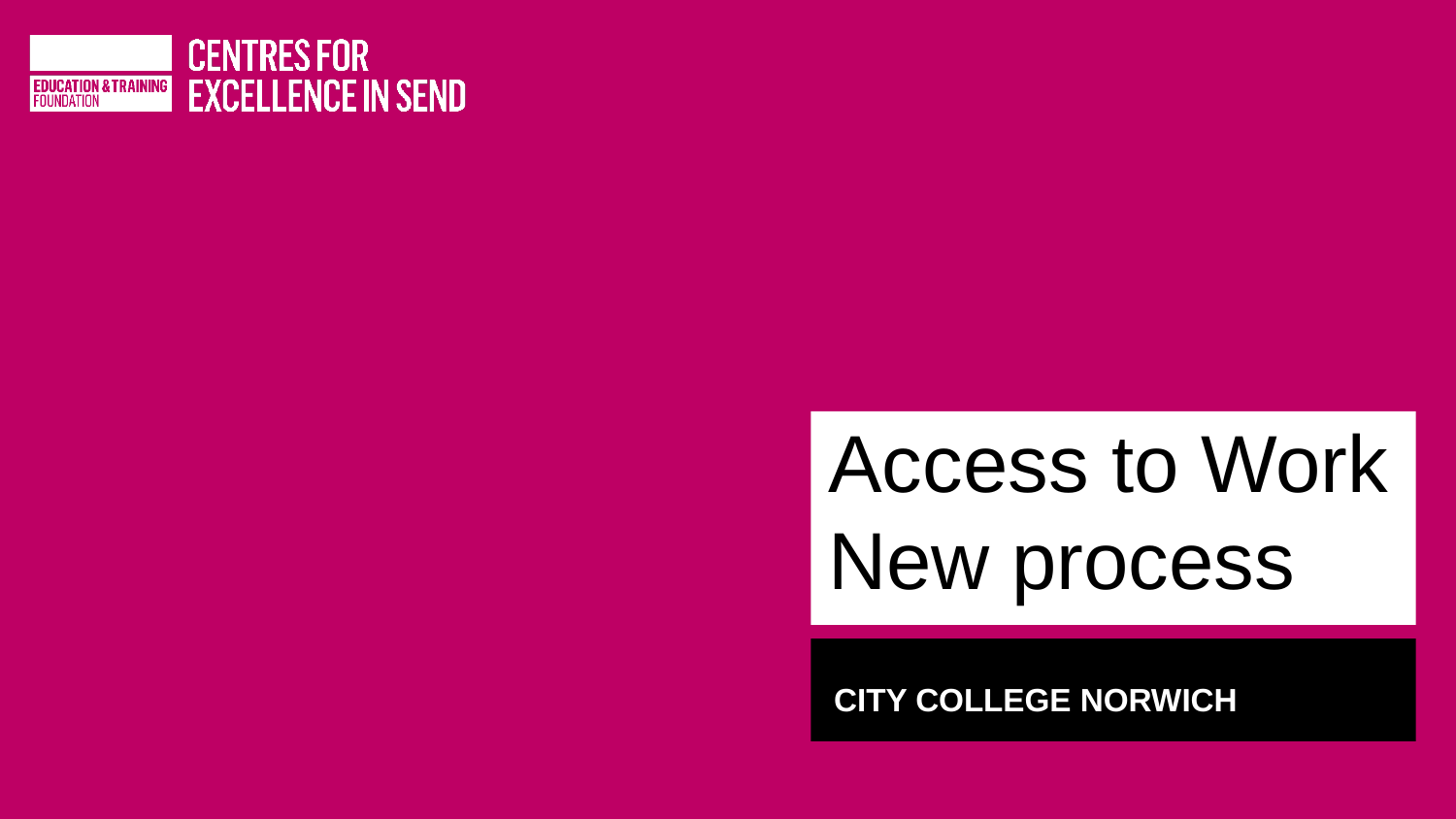

Access to Work New process
City College Norwich